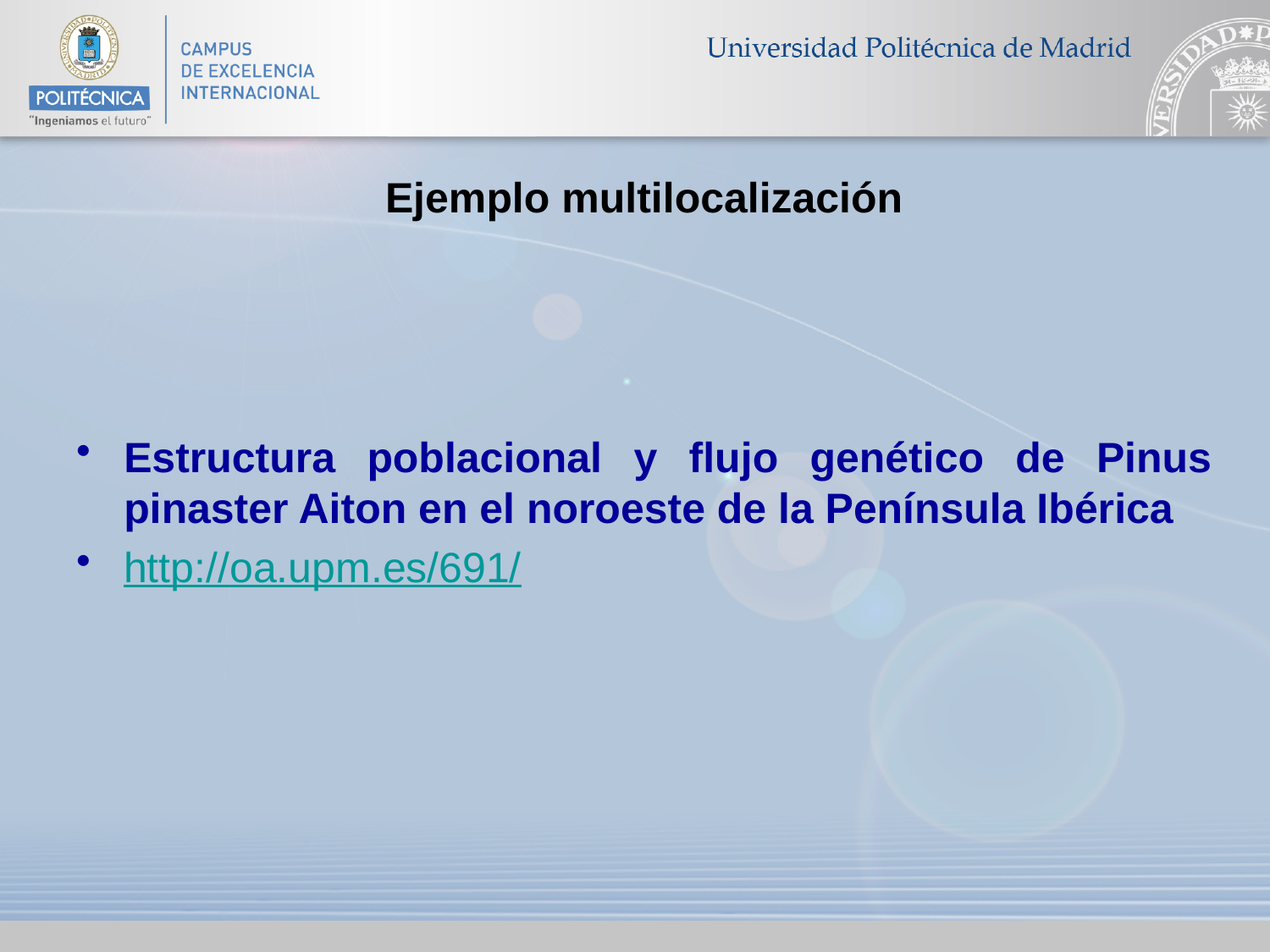

# Ejemplo multilocalización

Estructura poblacional y flujo genético de Pinus pinaster Aiton en el noroeste de la Península Ibérica
http://oa.upm.es/691/